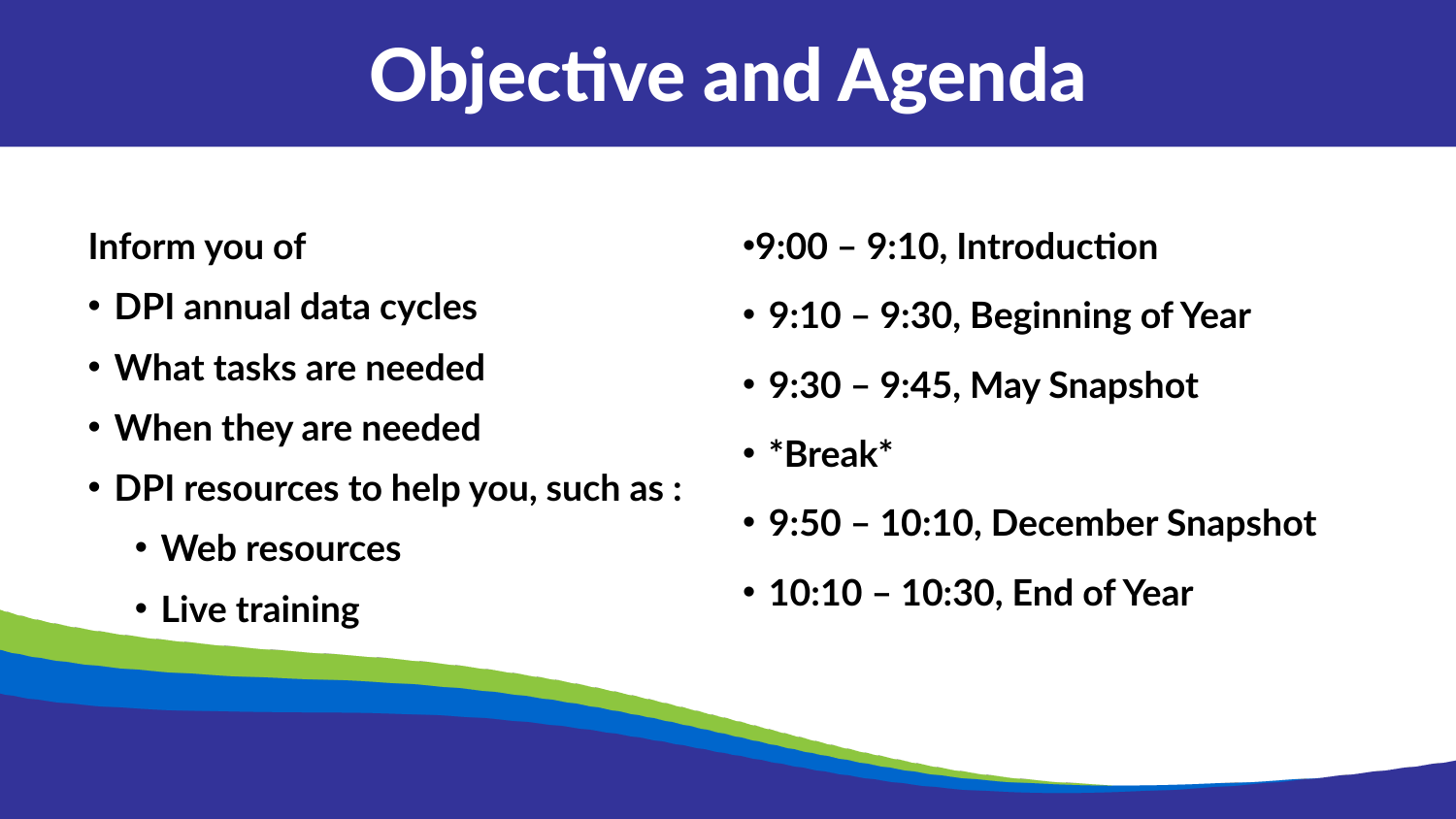

Objective and Agenda
Inform you of
DPI annual data cycles
What tasks are needed
When they are needed
DPI resources to help you, such as :
Web resources
Live training
9:00 – 9:10, Introduction
9:10 – 9:30, Beginning of Year
9:30 – 9:45, May Snapshot
*Break*
9:50 – 10:10, December Snapshot
10:10 – 10:30, End of Year